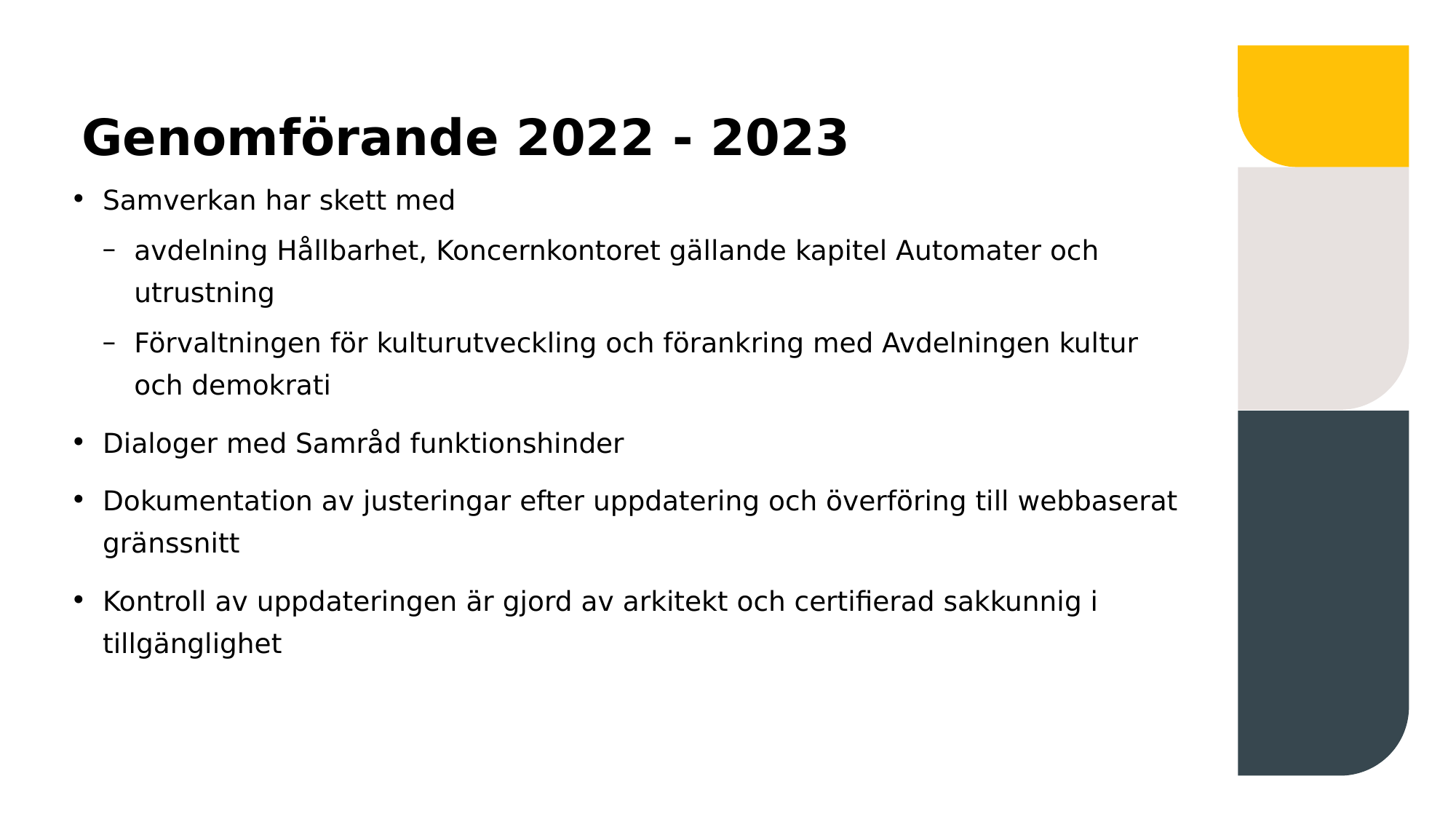

# Genomförande 2022 - 2023
Samverkan har skett med
avdelning Hållbarhet, Koncernkontoret gällande kapitel Automater och utrustning
Förvaltningen för kulturutveckling och förankring med Avdelningen kultur och demokrati
Dialoger med Samråd funktionshinder
Dokumentation av justeringar efter uppdatering och överföring till webbaserat gränssnitt
Kontroll av uppdateringen är gjord av arkitekt och certifierad sakkunnig i tillgänglighet